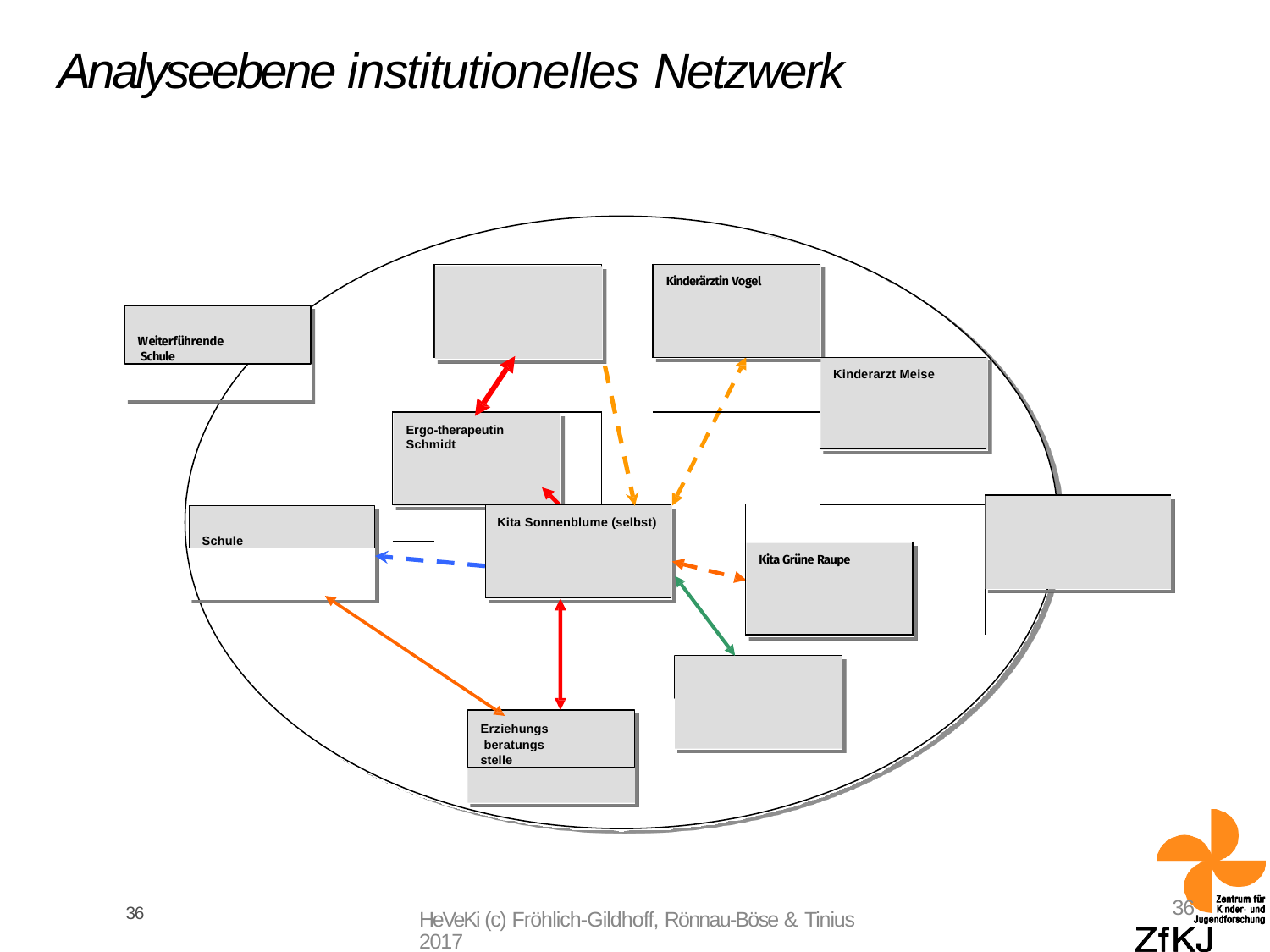

# Analyseebene institutionelles Netzwerk

|  | Bürgerverein |  |  |  | Kinderärztin Vogel |  |  |  |  |  |
| --- | --- | --- | --- | --- | --- | --- | --- | --- | --- | --- |
|  |  |  |  |  |  |  |  | Kinderarzt Meise |  |  |
| Ergo-therapeutin Schmidt |  |  |  |  |  |  |  |  |  |  |
|  |  |  |  |  |  |  |  |  |  |  |
|  |  |  |  |  |  |  |  |  |  | Gesundheitsamt |
|  |  | Kita Sonnenblume (selbst) |  |  |  |  |  |  |  |  |
|  |  |  |  |  |  |  | Kita Grüne Raupe |  |  |  |
|  |  |  |  |  |  |  |  |  |  |  |
|  |  |  |  |  |  |  |  |  |  |  |

Weiterführende  Schule

Schule

Musikschule

Erziehungs  beratungs  stelle

36
36
HeVeKi (c) Fröhlich-Gildhoff, Rönnau-Böse & Tinius 2017